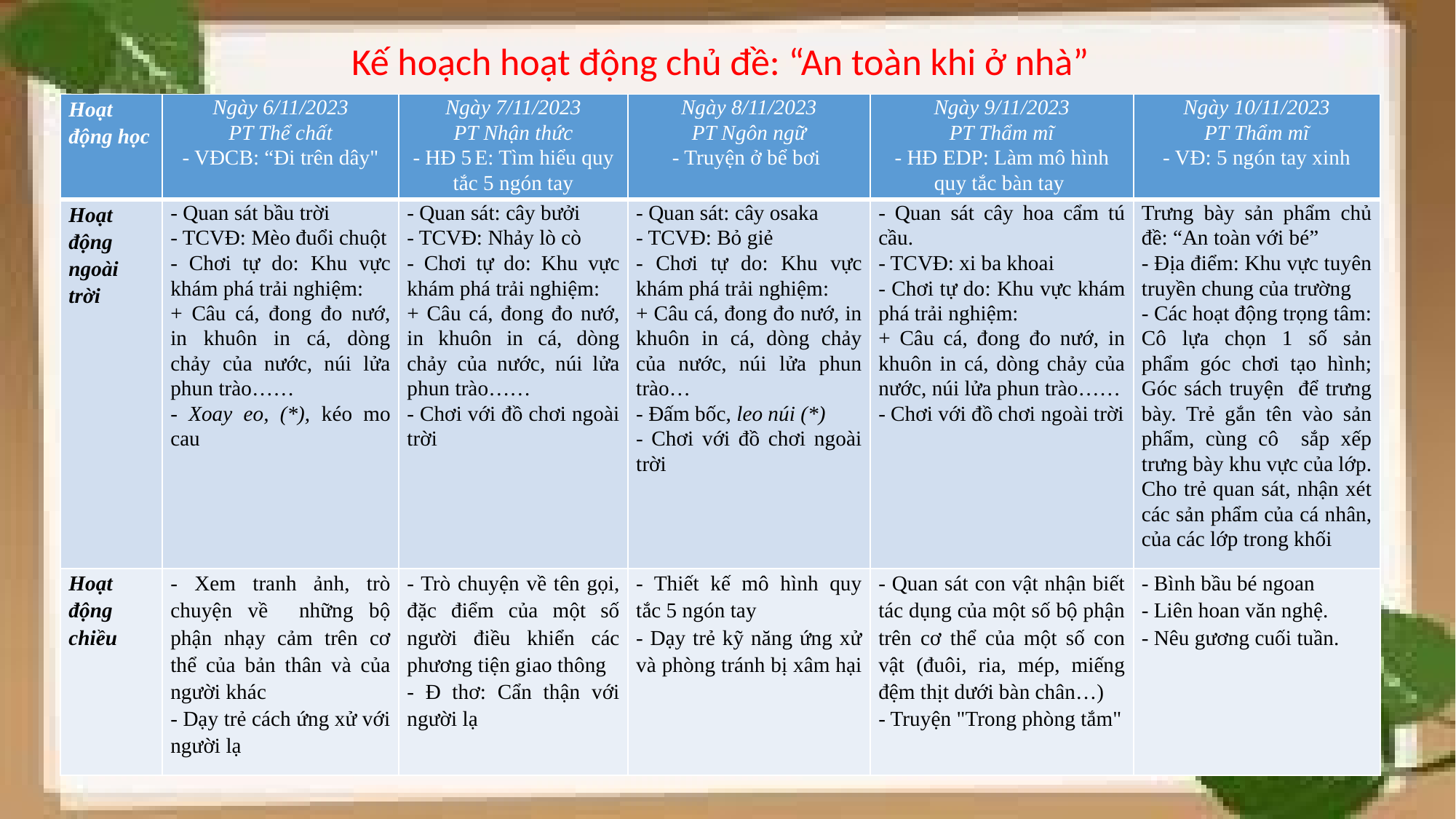

# Kế hoạch hoạt động chủ đề: “An toàn khi ở nhà”
| Hoạt động học | Ngày 6/11/2023 PT Thể chất - VĐCB: “Đi trên dây" | Ngày 7/11/2023 PT Nhận thức - HĐ 5 E: Tìm hiểu quy tắc 5 ngón tay | Ngày 8/11/2023 PT Ngôn ngữ - Truyện ở bể bơi | Ngày 9/11/2023 PT Thẩm mĩ - HĐ EDP: Làm mô hình quy tắc bàn tay | Ngày 10/11/2023 PT Thẩm mĩ - VĐ: 5 ngón tay xinh |
| --- | --- | --- | --- | --- | --- |
| Hoạt động ngoài trời | - Quan sát bầu trời - TCVĐ: Mèo đuổi chuột - Chơi tự do: Khu vực khám phá trải nghiệm: + Câu cá, đong đo nướ, in khuôn in cá, dòng chảy của nước, núi lửa phun trào…… - Xoay eo, (\*), kéo mo cau | - Quan sát: cây bưởi - TCVĐ: Nhảy lò cò - Chơi tự do: Khu vực khám phá trải nghiệm: + Câu cá, đong đo nướ, in khuôn in cá, dòng chảy của nước, núi lửa phun trào…… - Chơi với đồ chơi ngoài trời | - Quan sát: cây osaka - TCVĐ: Bỏ giẻ - Chơi tự do: Khu vực khám phá trải nghiệm: + Câu cá, đong đo nướ, in khuôn in cá, dòng chảy của nước, núi lửa phun trào… - Đấm bốc, leo núi (\*) - Chơi với đồ chơi ngoài trời | - Quan sát cây hoa cẩm tú cầu. - TCVĐ: xi ba khoai - Chơi tự do: Khu vực khám phá trải nghiệm: + Câu cá, đong đo nướ, in khuôn in cá, dòng chảy của nước, núi lửa phun trào…… - Chơi với đồ chơi ngoài trời | Trưng bày sản phẩm chủ đề: “An toàn với bé” - Địa điểm: Khu vực tuyên truyền chung của trường - Các hoạt động trọng tâm: Cô lựa chọn 1 số sản phẩm góc chơi tạo hình; Góc sách truyện để trưng bày. Trẻ gắn tên vào sản phẩm, cùng cô sắp xếp trưng bày khu vực của lớp. Cho trẻ quan sát, nhận xét các sản phẩm của cá nhân, của các lớp trong khối |
| Hoạt động chiều | - Xem tranh ảnh, trò chuyện về những bộ phận nhạy cảm trên cơ thể của bản thân và của người khác - Dạy trẻ cách ứng xử với người lạ | - Trò chuyện về tên gọi, đặc điểm của một số người điều khiển các phương tiện giao thông - Đ thơ: Cẩn thận với người lạ | - Thiết kế mô hình quy tắc 5 ngón tay - Dạy trẻ kỹ năng ứng xử và phòng tránh bị xâm hại | - Quan sát con vật nhận biết tác dụng của một số bộ phận trên cơ thể của một số con vật (đuôi, ria, mép, miếng đệm thịt dưới bàn chân…) - Truyện "Trong phòng tắm" | - Bình bầu bé ngoan - Liên hoan văn nghệ. - Nêu gương cuối tuần. |